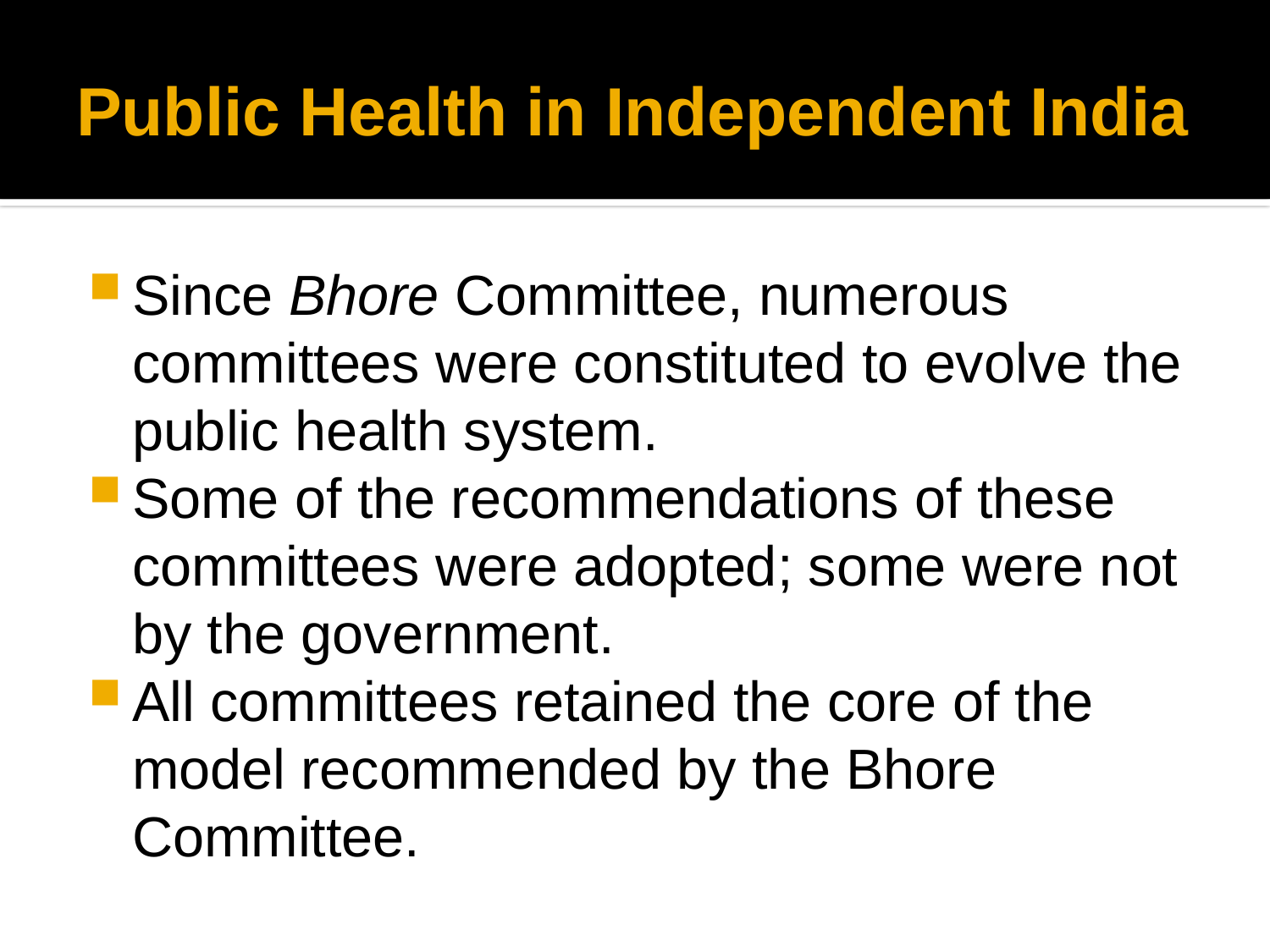

# Public Health in Independent India
Since Bhore Committee, numerous committees were constituted to evolve the public health system.
Some of the recommendations of these committees were adopted; some were not by the government.
All committees retained the core of the model recommended by the Bhore Committee.